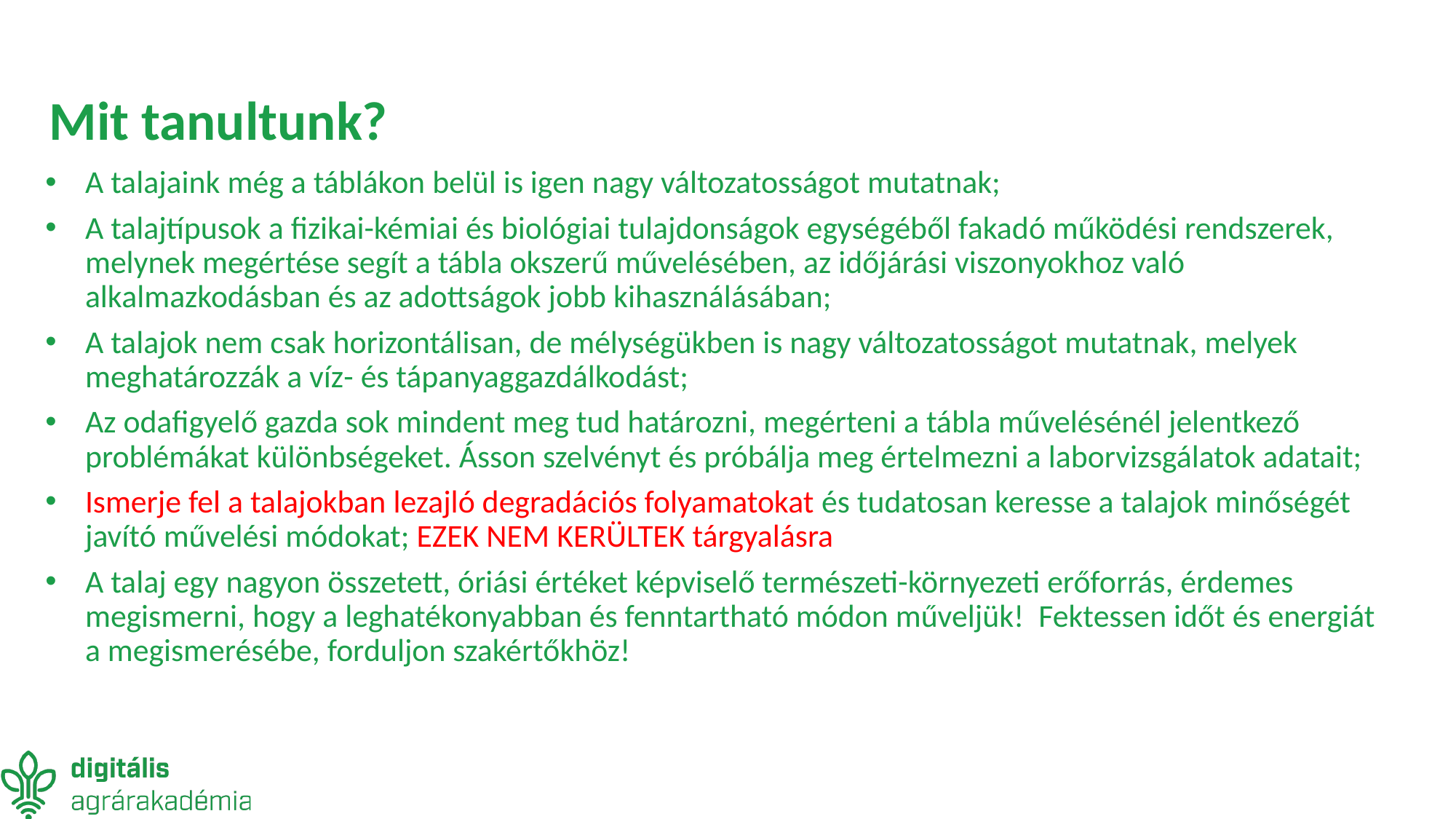

# Mit tanultunk?
A talajaink még a táblákon belül is igen nagy változatosságot mutatnak;
A talajtípusok a fizikai-kémiai és biológiai tulajdonságok egységéből fakadó működési rendszerek, melynek megértése segít a tábla okszerű művelésében, az időjárási viszonyokhoz való alkalmazkodásban és az adottságok jobb kihasználásában;
A talajok nem csak horizontálisan, de mélységükben is nagy változatosságot mutatnak, melyek meghatározzák a víz- és tápanyaggazdálkodást;
Az odafigyelő gazda sok mindent meg tud határozni, megérteni a tábla művelésénél jelentkező problémákat különbségeket. Ásson szelvényt és próbálja meg értelmezni a laborvizsgálatok adatait;
Ismerje fel a talajokban lezajló degradációs folyamatokat és tudatosan keresse a talajok minőségét javító művelési módokat; EZEK NEM KERÜLTEK tárgyalásra
A talaj egy nagyon összetett, óriási értéket képviselő természeti-környezeti erőforrás, érdemes megismerni, hogy a leghatékonyabban és fenntartható módon műveljük!  Fektessen időt és energiát a megismerésébe, forduljon szakértőkhöz!